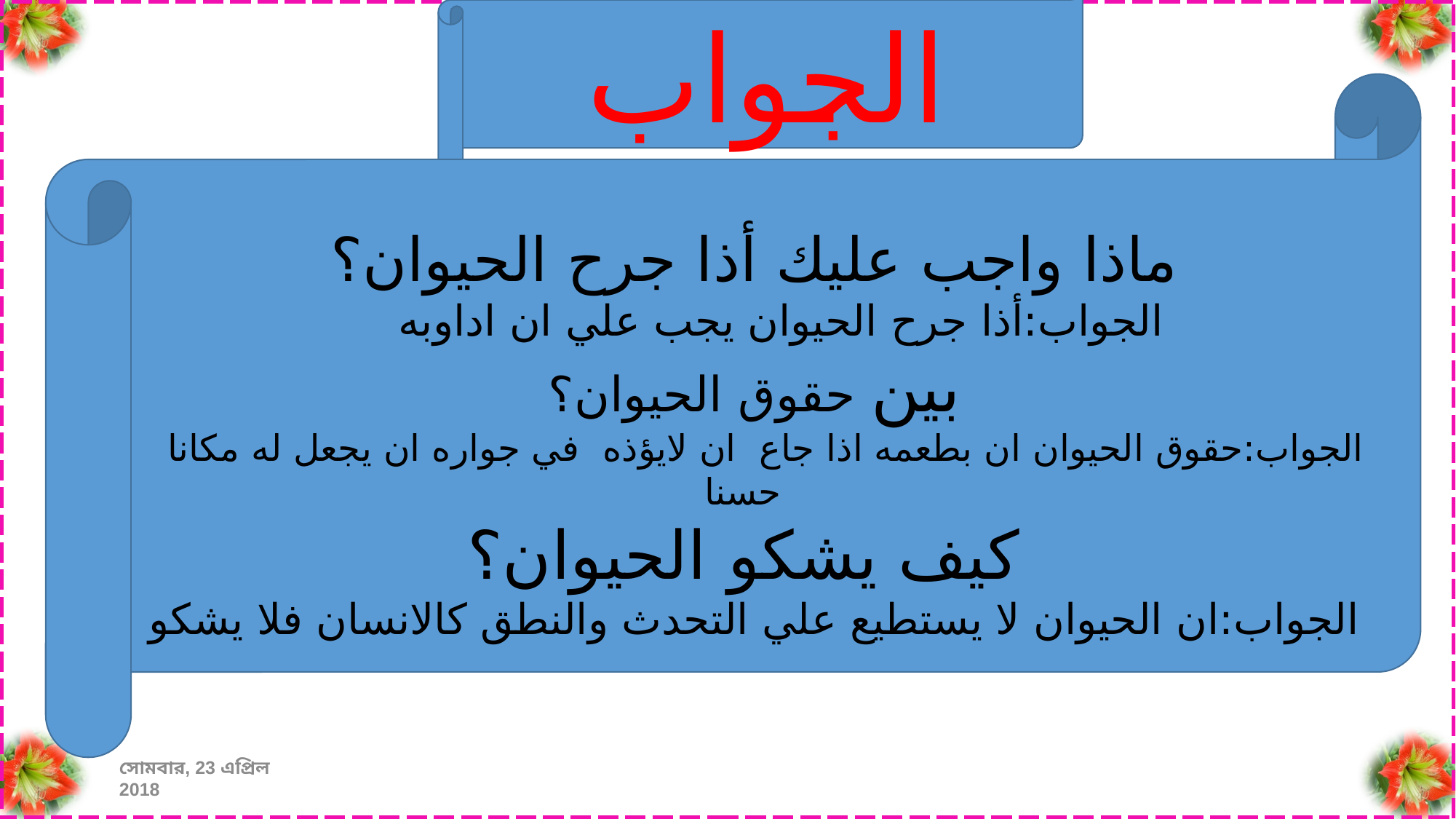

الجواب

ماذا واجب عليك أذا جرح الحيوان؟
    الجواب:أذا جرح الحيوان يجب علي ان اداوبه
بين حقوق الحيوان؟
  الجواب:حقوق الحيوان ان بطعمه اذا جاع  ان لايؤذه  في جواره ان يجعل له مكانا حسنا
كيف يشكو الحيوان؟
الجواب:ان الحيوان لا يستطيع علي التحدث والنطق كالانسان فلا يشكو
সোমবার, 23 এপ্রিল 2018